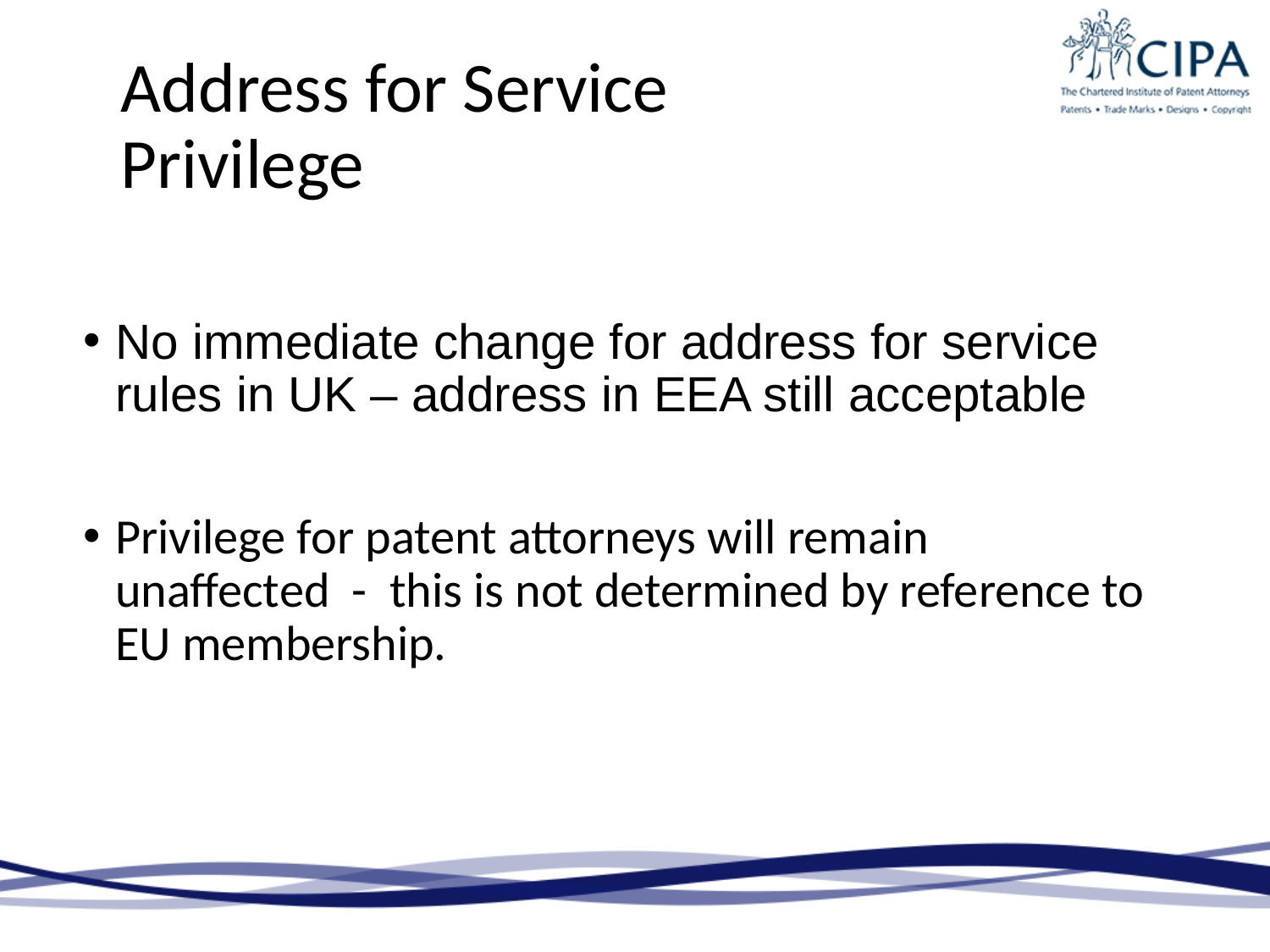

# Address for Service Privilege

No immediate change for address for service rules in UK – address in EEA still acceptable

Privilege for patent attorneys will remain unaffected  -  this is not determined by reference to EU membership.